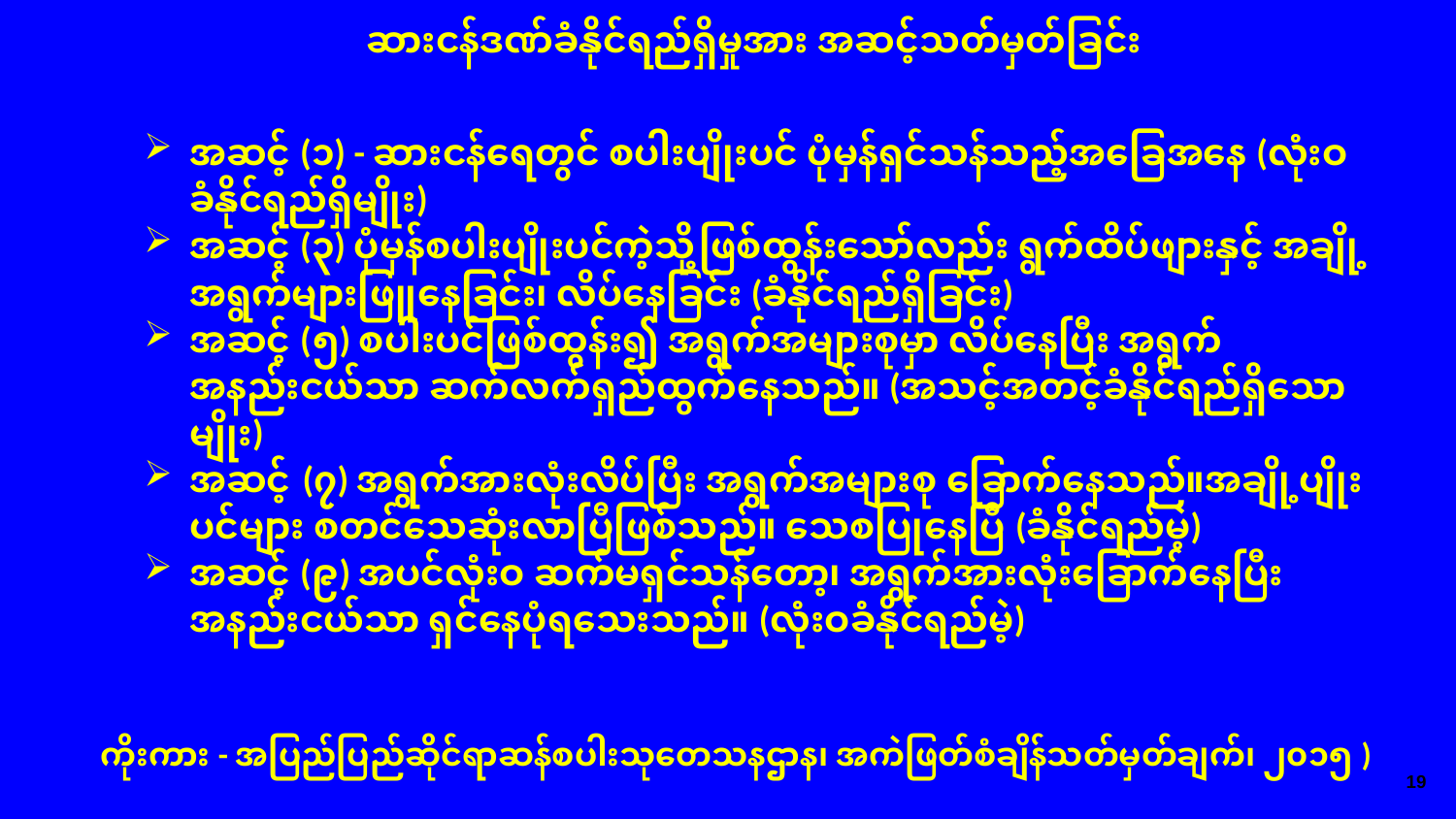

ဆားငန်ဒဏ်ခံနိုင်ရည်ရှိမှုအား အဆင့်သတ်မှတ်ခြင်း
အဆင့် (၁) - ဆားငန်ရေတွင် စပါးပျိုးပင် ပုံမှန်ရှင်သန်သည့်အခြေအနေ (လုံးဝခံနိုင်ရည်ရှိမျိုး)
အဆင့် (၃) ပုံမှန်စပါးပျိုးပင်ကဲ့သို့ဖြစ်ထွန်းသော်လည်း ရွက်ထိပ်ဖျားနှင့် အချို့အရွက်များဖြူနေခြင်း၊ လိပ်နေခြင်း (ခံနိုင်ရည်ရှိခြင်း)
အဆင့် (၅) စပါးပင်ဖြစ်ထွန်း၍ အရွက်အများစုမှာ လိပ်နေပြီး အရွက်အနည်းငယ်သာ ဆက်လက်ရှည်ထွက်နေသည်။ (အသင့်အတင့်ခံနိုင်ရည်ရှိသောမျိုး)
အဆင့် (၇) အရွက်အားလုံးလိပ်ပြီး အရွက်အများစု ခြောက်နေသည်။အချို့ပျိုးပင်များ စတင်သေဆုံးလာပြီဖြစ်သည်။ သေစပြုနေပြီ (ခံနိုင်ရည်မဲ့)
အဆင့် (၉) အပင်လုံးဝ ဆက်မရှင်သန်တော့၊ အရွက်အားလုံးခြောက်နေပြီး အနည်းငယ်သာ ရှင်နေပုံရသေးသည်။ (လုံးဝခံနိုင်ရည်မဲ့)
ကိုးကား - အပြည်ပြည်ဆိုင်ရာဆန်စပါးသုတေသနဌာန၊ အကဲဖြတ်စံချိန်သတ်မှတ်ချက်၊ ၂၀၁၅ )
19